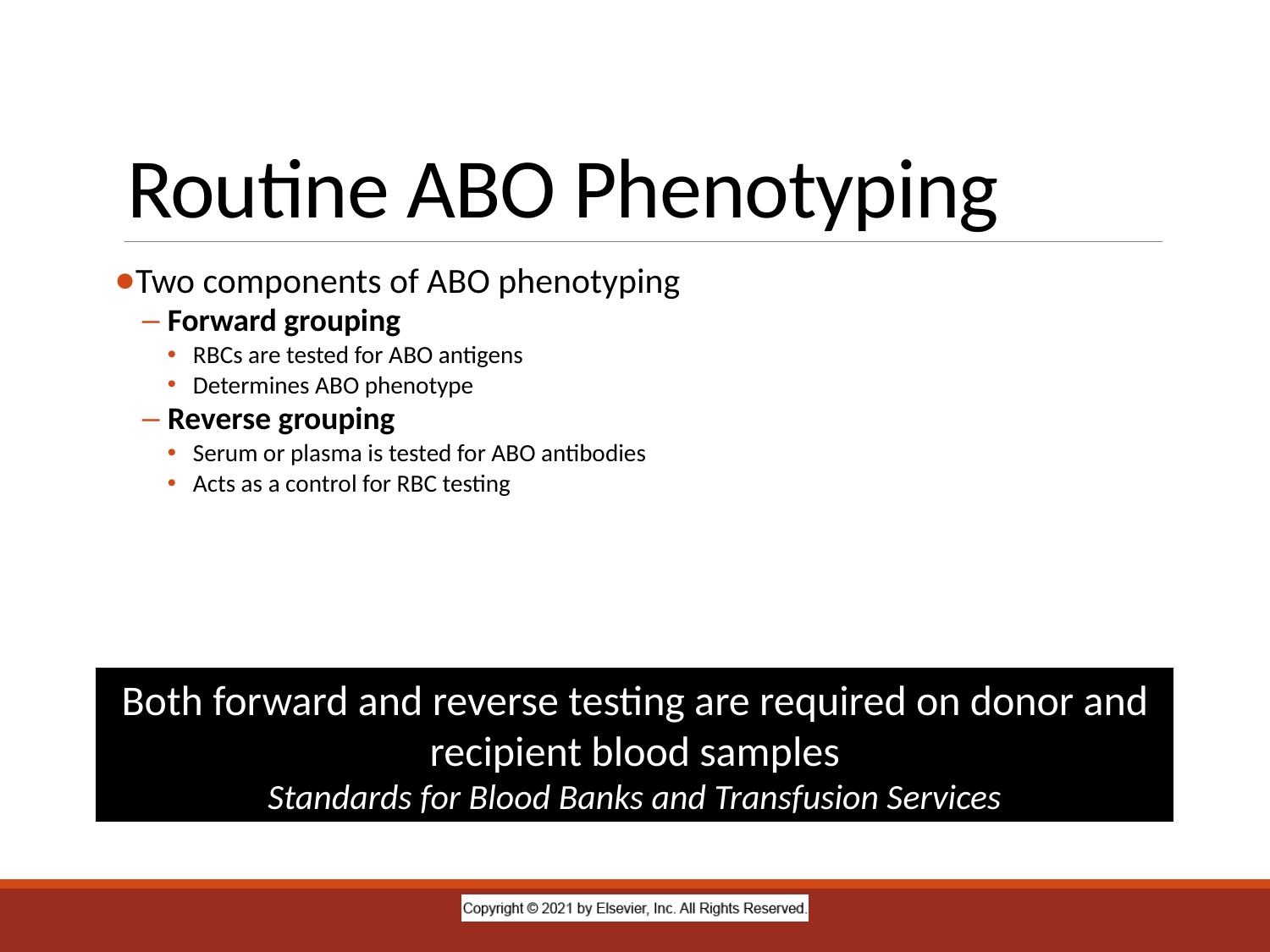

# Routine ABO Phenotyping
Two components of ABO phenotyping
Forward grouping
RBCs are tested for ABO antigens
Determines ABO phenotype
Reverse grouping
Serum or plasma is tested for ABO antibodies
Acts as a control for RBC testing

Both forward and reverse testing are required on donor and recipient blood samples
Standards for Blood Banks and Transfusion Services